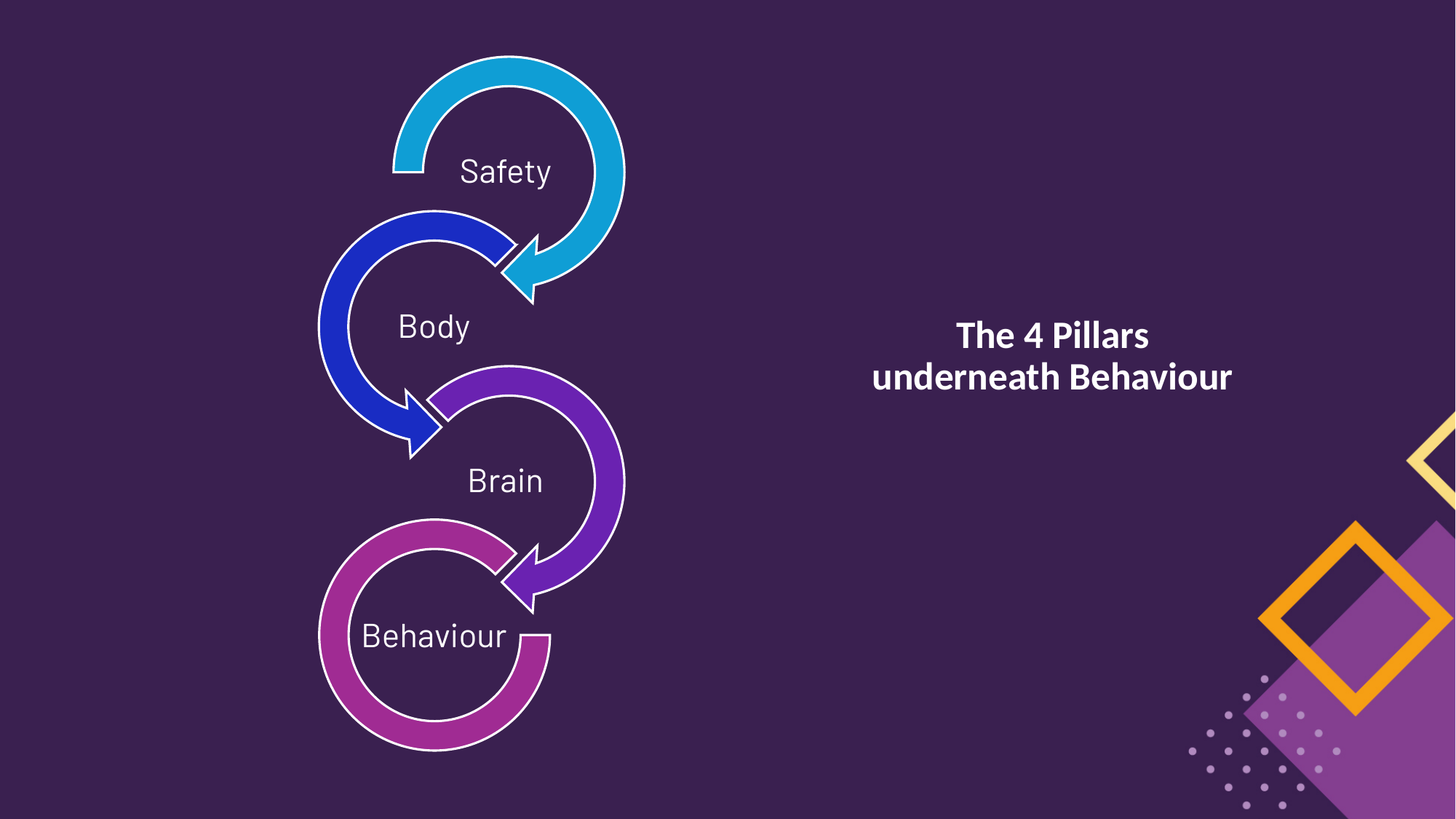

Safety

Body

Brain

Behaviour
# The 4 Pillars underneath Behaviour